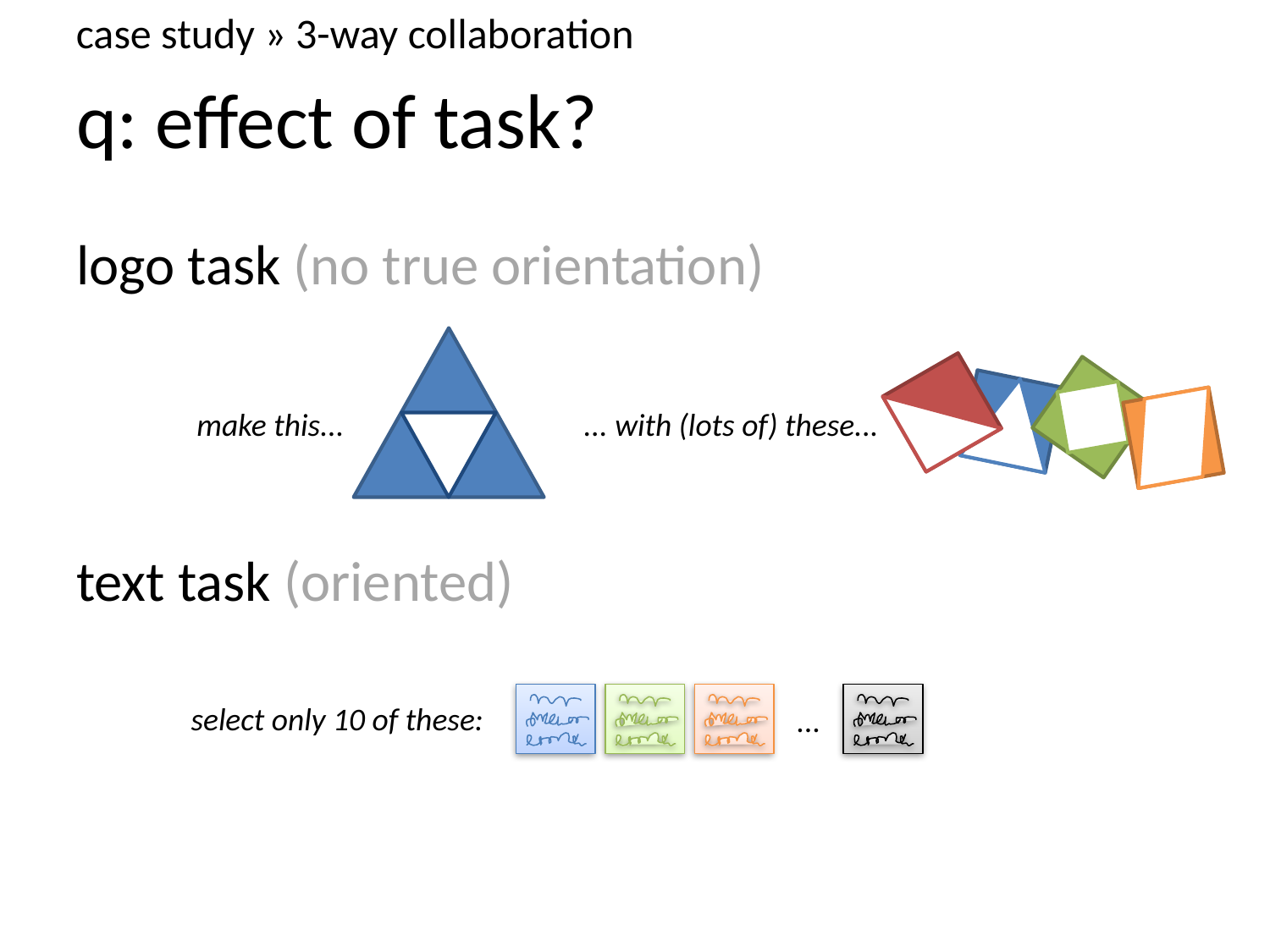

case study » 3-way collaboration
# q: effect of task?
logo task (no true orientation)

text task (oriented)

make this...
... with (lots of) these...

select only 10 of these:
...